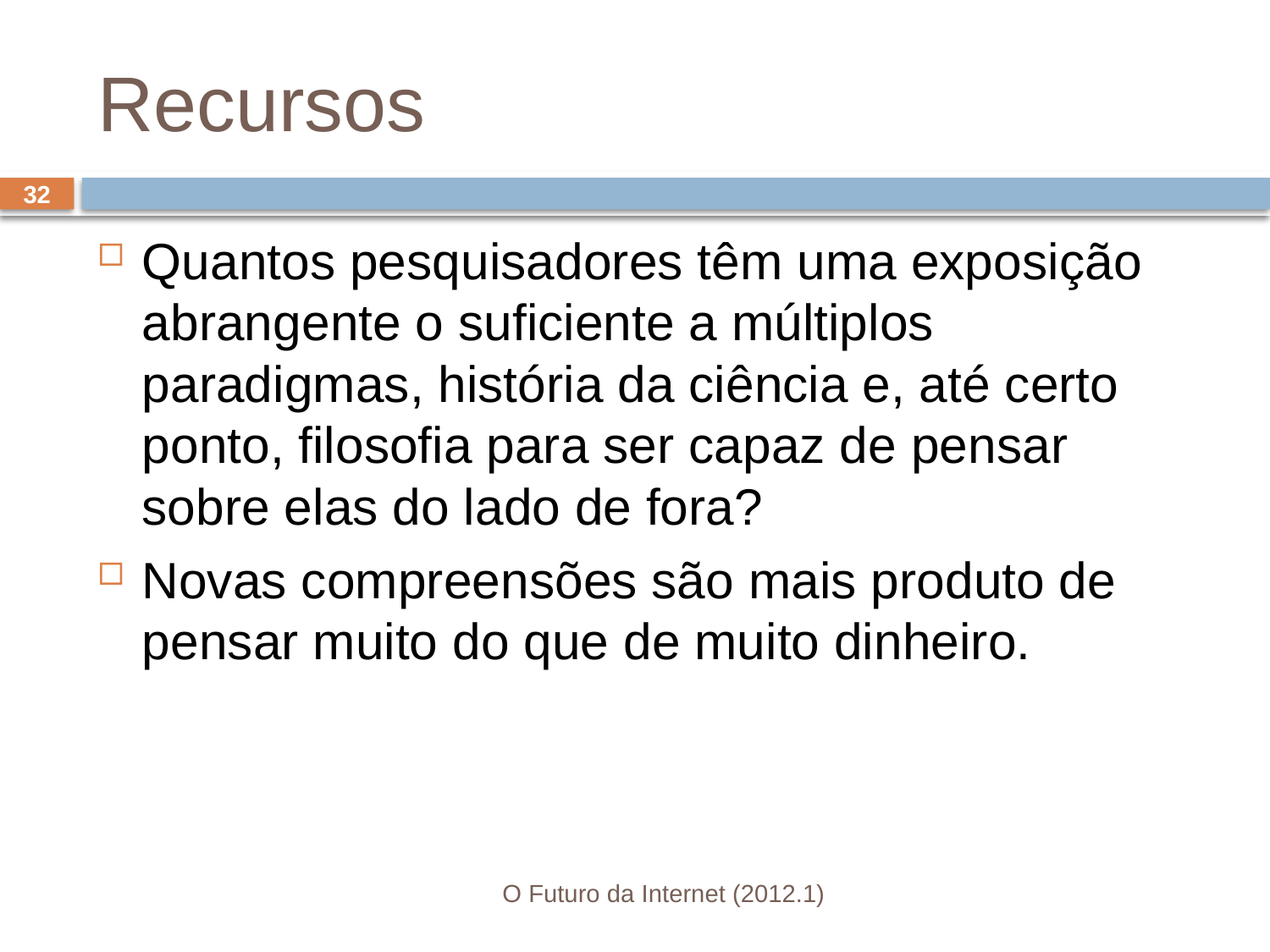

# Recursos
32
Quantos pesquisadores têm uma exposição abrangente o suficiente a múltiplos paradigmas, história da ciência e, até certo ponto, filosofia para ser capaz de pensar sobre elas do lado de fora?
Novas compreensões são mais produto de pensar muito do que de muito dinheiro.
O Futuro da Internet (2012.1)